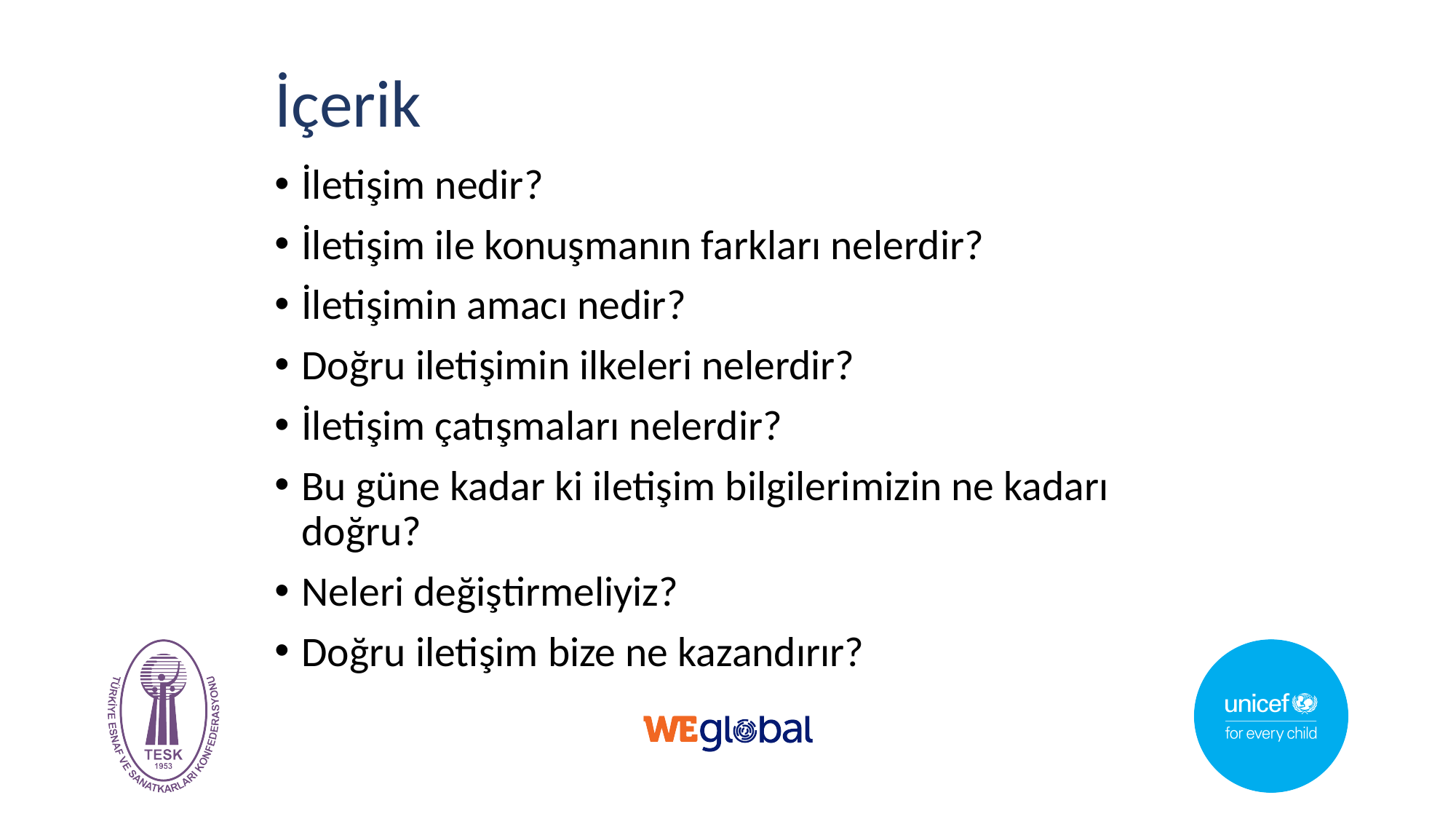

# İçerik
İletişim nedir?
İletişim ile konuşmanın farkları nelerdir?
İletişimin amacı nedir?
Doğru iletişimin ilkeleri nelerdir?
İletişim çatışmaları nelerdir?
Bu güne kadar ki iletişim bilgilerimizin ne kadarı doğru?
Neleri değiştirmeliyiz?
Doğru iletişim bize ne kazandırır?